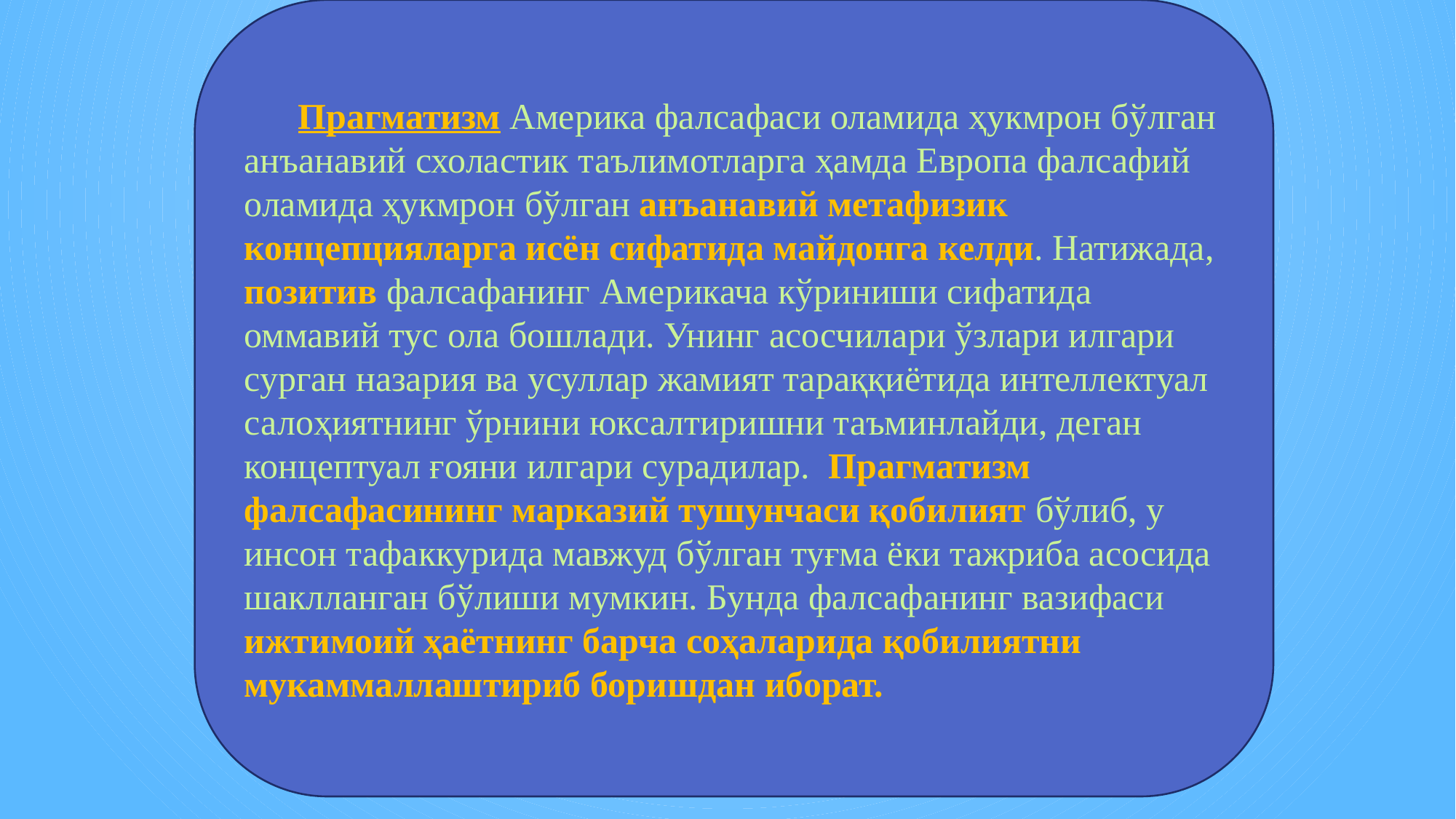

Прагматизм Америка фалсафаси оламида ҳукмрон бўлган анъанавий схоластик таълимотларга ҳамда Европа фалсафий оламида ҳукмрон бўлган анъанавий метафизик концепцияларга исён сифатида майдонга келди. Натижада, позитив фалсафанинг Америкача кўриниши сифатида оммавий тус ола бошлади. Унинг асосчилари ўзлари илгари сурган назария ва усуллар жамият тараққиётида интеллектуал салоҳиятнинг ўрнини юксалтиришни таъминлайди, деган концептуал ғояни илгари сурадилар.  Прагматизм фалсафасининг марказий тушунчаси қобилият бўлиб, у инсон тафаккурида мавжуд бўлган туғма ёки тажриба асосида шаклланган бўлиши мумкин. Бунда фалсафанинг вазифаси ижтимоий ҳаётнинг барча соҳаларида қобилиятни мукаммаллаштириб боришдан иборат.